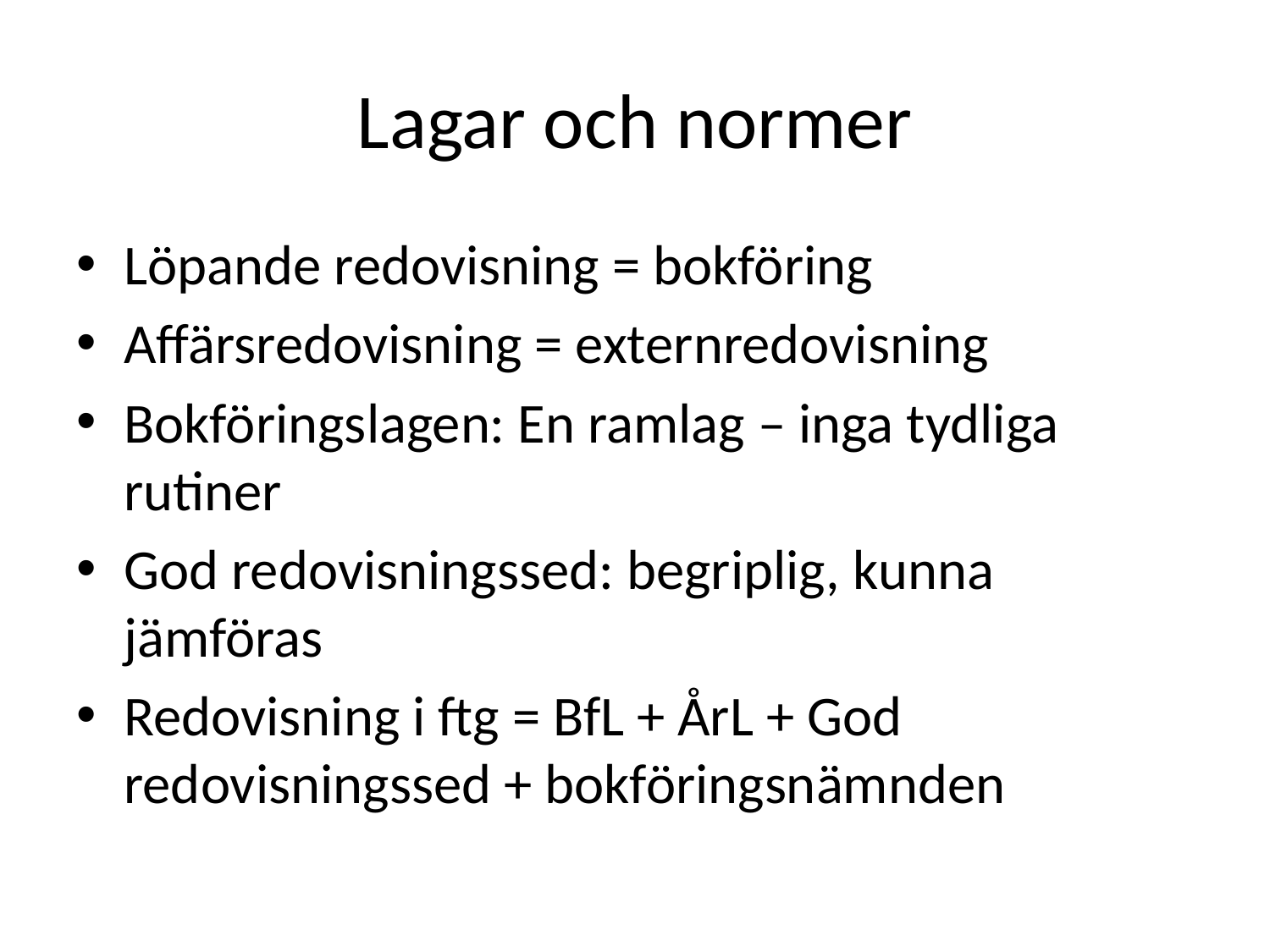

# Lagar och normer
Löpande redovisning = bokföring
Affärsredovisning = externredovisning
Bokföringslagen: En ramlag – inga tydliga rutiner
God redovisningssed: begriplig, kunna jämföras
Redovisning i ftg = BfL + ÅrL + God redovisningssed + bokföringsnämnden